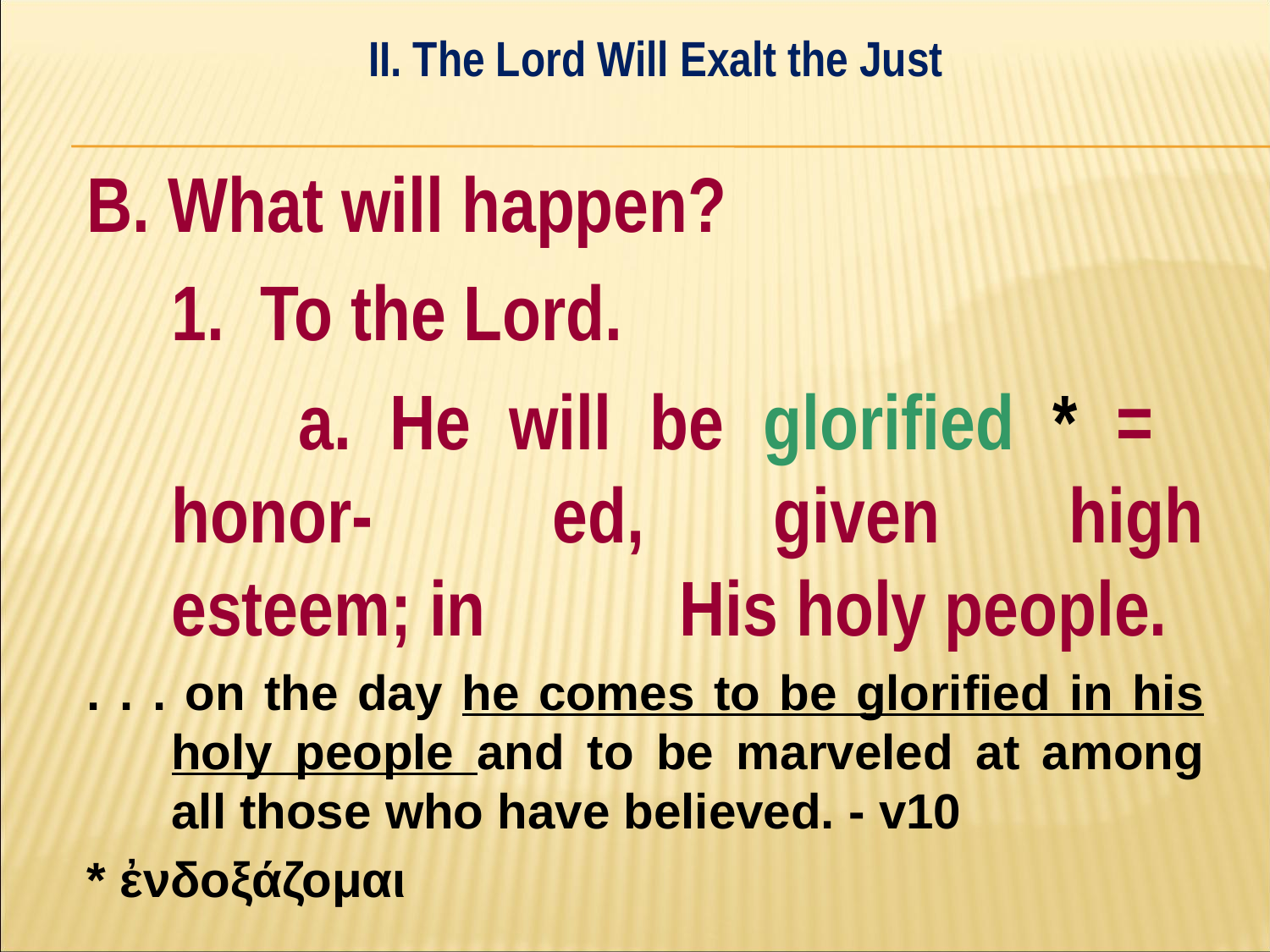

II. The Lord Will Exalt the Just
#
B. What will happen?
	1.  To the Lord.
		a. He will be glorified * = 	honor-		ed, given high esteem; in 		His holy people.
. . . on the day he comes to be glorified in his holy people and to be marveled at among all those who have believed. - v10
* ἐνδοξάζομαι